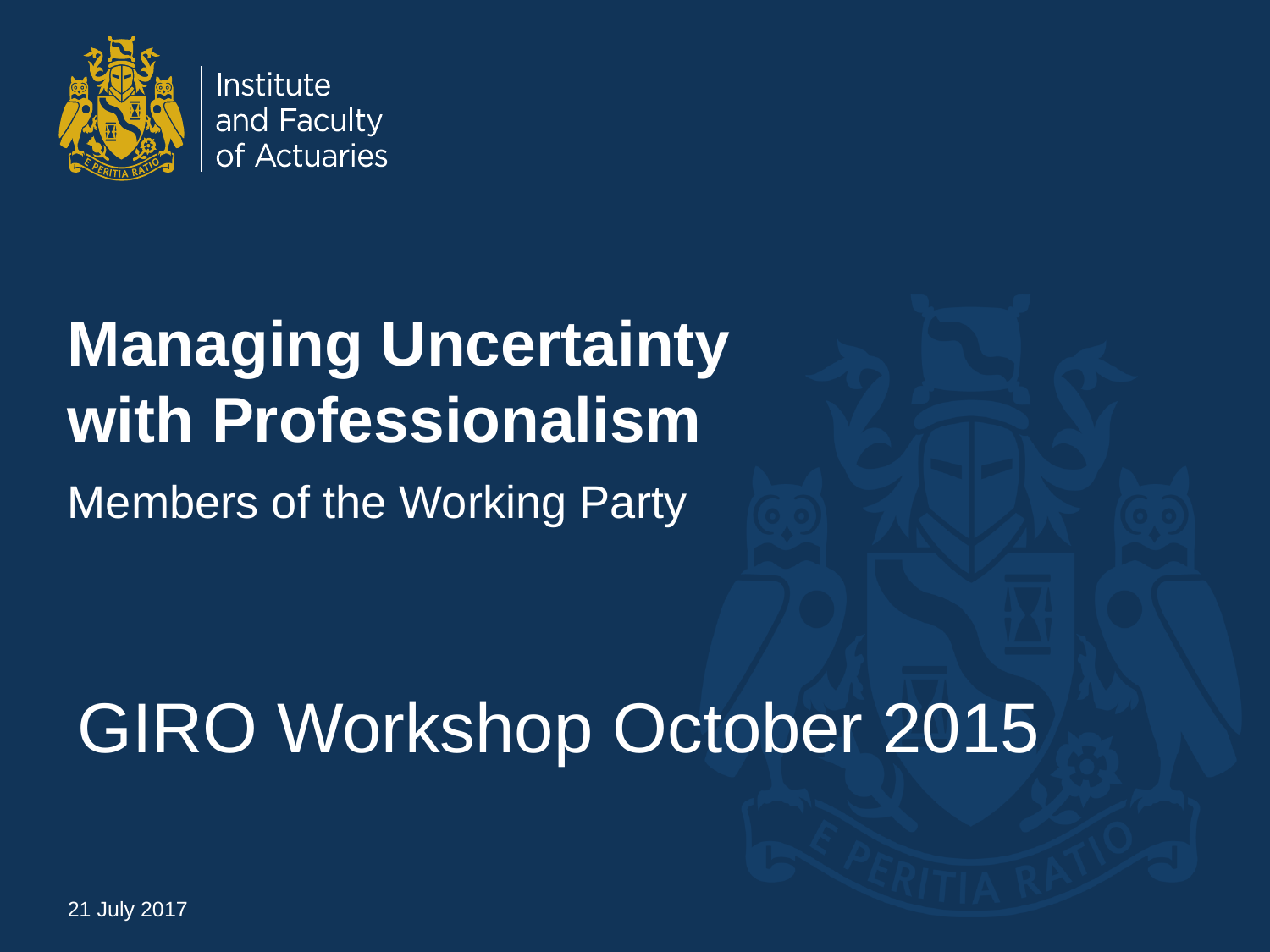

# Managing Uncertainty with Professionalism
Members of the Working Party

GIRO Workshop October 2015
21 July 2017